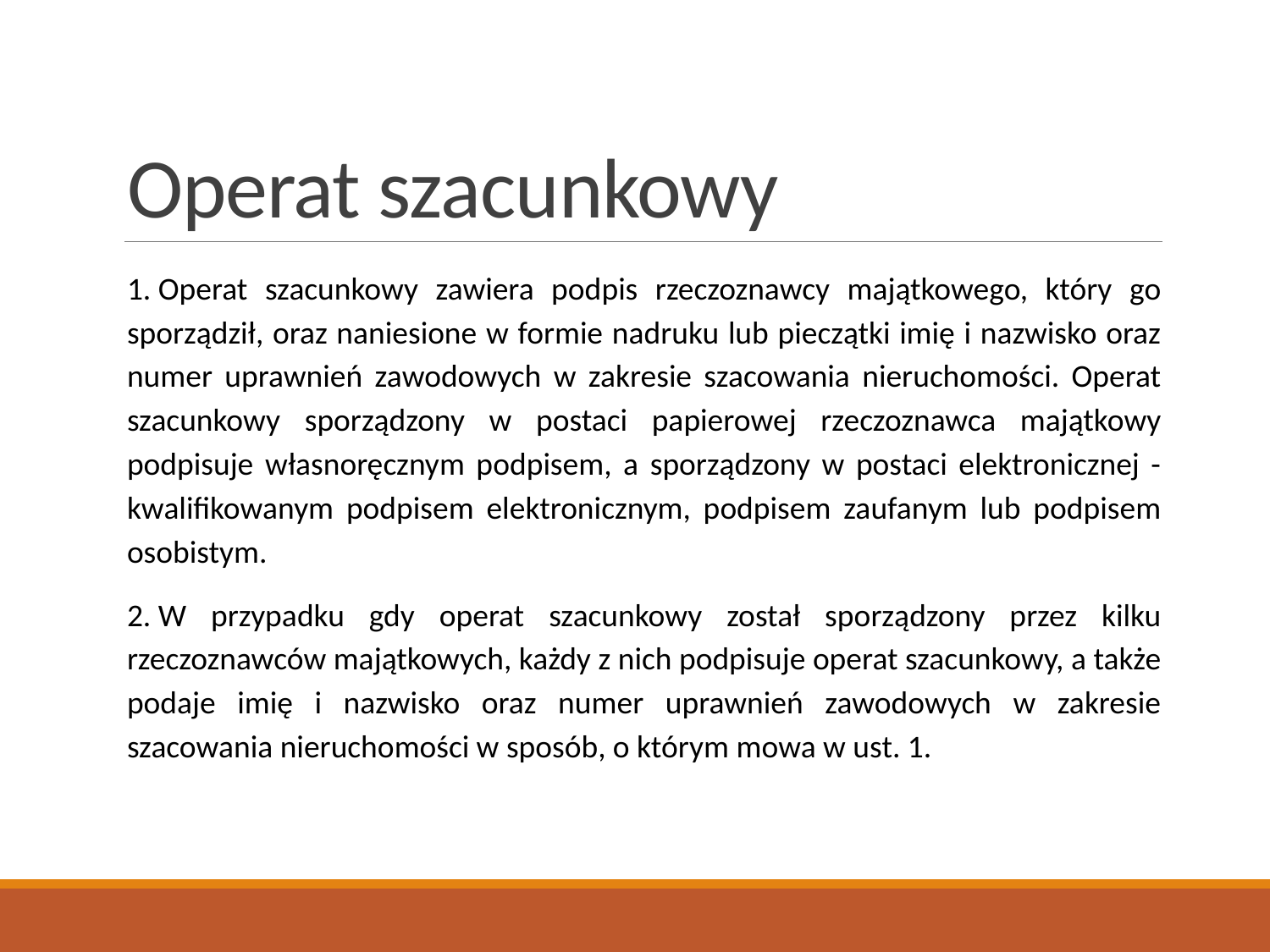

# Operat szacunkowy
1. Operat szacunkowy zawiera podpis rzeczoznawcy majątkowego, który go sporządził, oraz naniesione w formie nadruku lub pieczątki imię i nazwisko oraz numer uprawnień zawodowych w zakresie szacowania nieruchomości. Operat szacunkowy sporządzony w postaci papierowej rzeczoznawca majątkowy podpisuje własnoręcznym podpisem, a sporządzony w postaci elektronicznej - kwalifikowanym podpisem elektronicznym, podpisem zaufanym lub podpisem osobistym.
2. W przypadku gdy operat szacunkowy został sporządzony przez kilku rzeczoznawców majątkowych, każdy z nich podpisuje operat szacunkowy, a także podaje imię i nazwisko oraz numer uprawnień zawodowych w zakresie szacowania nieruchomości w sposób, o którym mowa w ust. 1.